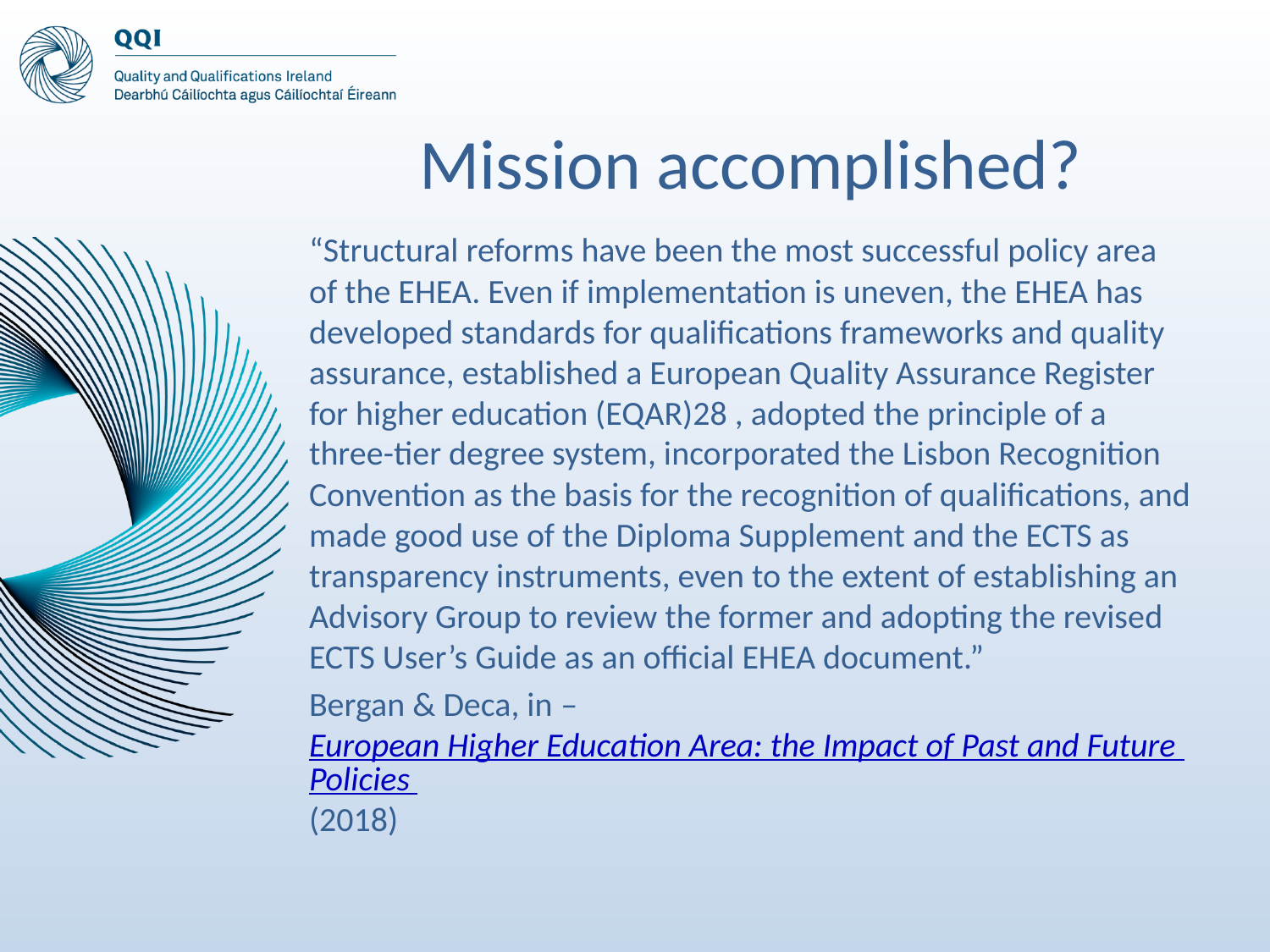

# Mission accomplished?
“Structural reforms have been the most successful policy area of the EHEA. Even if implementation is uneven, the EHEA has developed standards for qualifications frameworks and quality assurance, established a European Quality Assurance Register for higher education (EQAR)28 , adopted the principle of a three-tier degree system, incorporated the Lisbon Recognition Convention as the basis for the recognition of qualifications, and made good use of the Diploma Supplement and the ECTS as transparency instruments, even to the extent of establishing an Advisory Group to review the former and adopting the revised ECTS User’s Guide as an official EHEA document.”
Bergan & Deca, in – European Higher Education Area: the Impact of Past and Future Policies (2018)